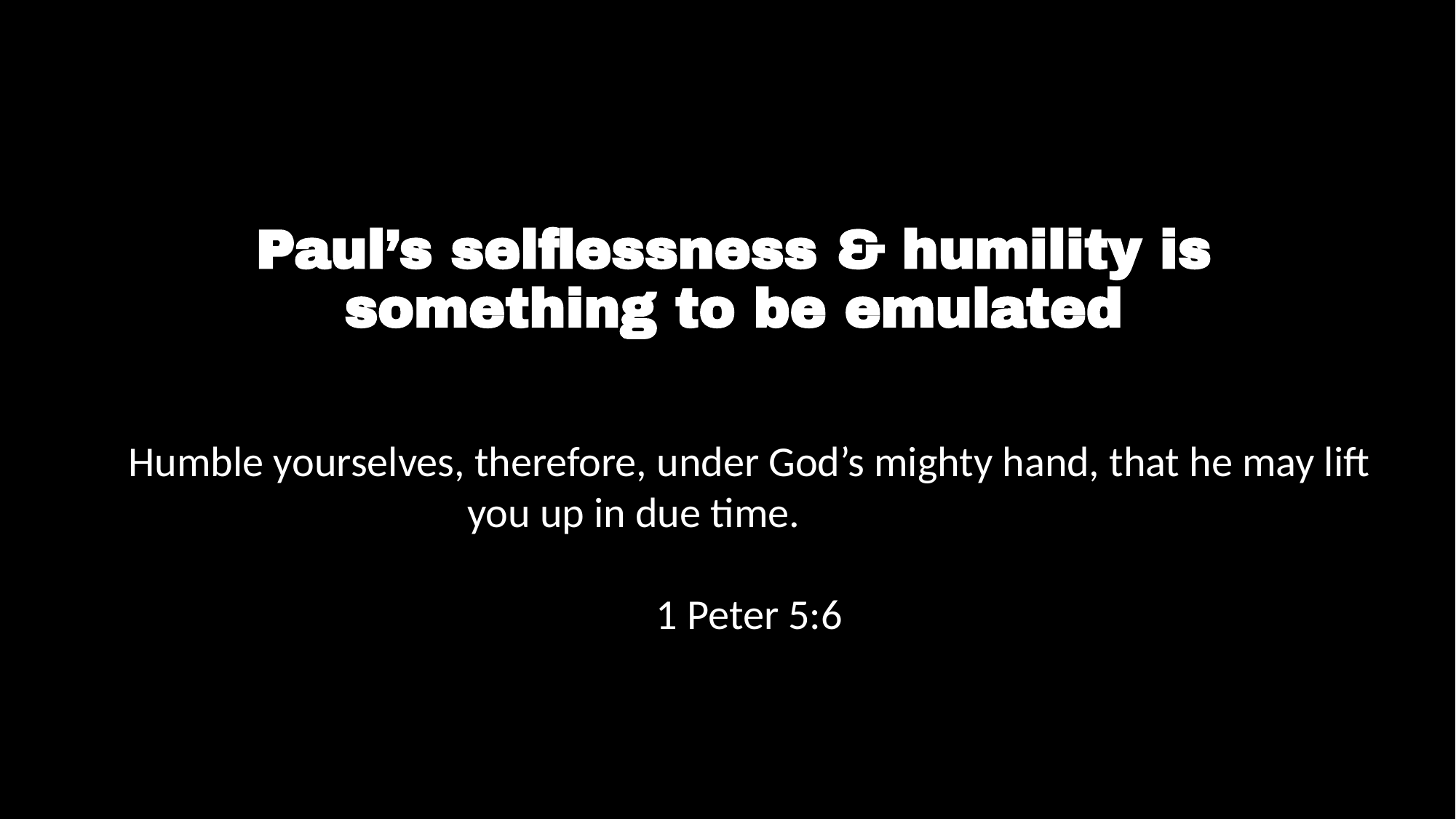

# Paul’s selflessness & humility is something to be emulated
Humble yourselves, therefore, under God’s mighty hand, that he may lift you up in due time.
1 Peter 5:6